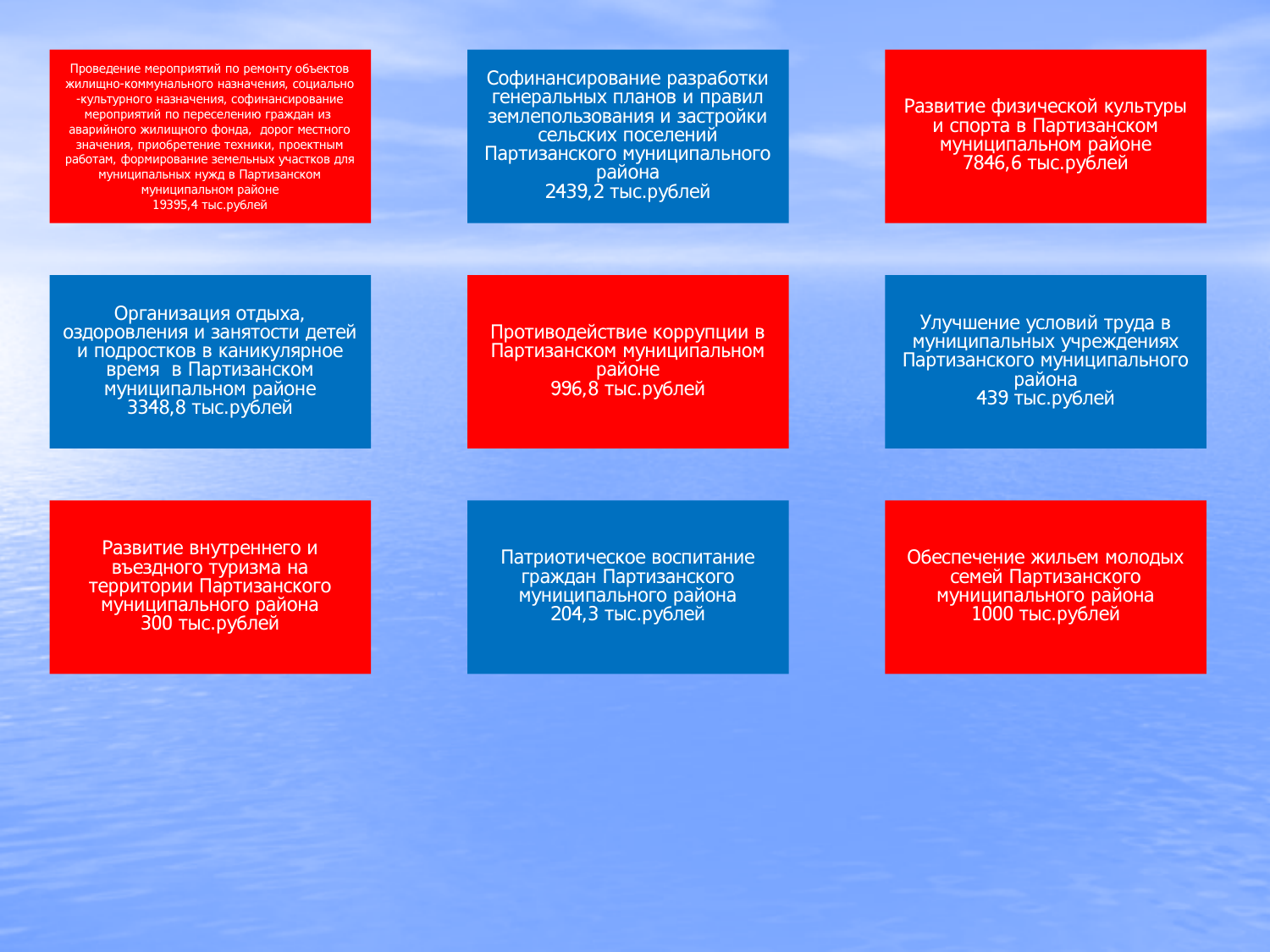

#
Проведение мероприятий по ремонту объектов жилищно-коммунального назначения, социально -культурного назначения, софинансирование мероприятий по переселению граждан из  аварийного жилищного фонда,  дорог местного значения, приобретение техники, проектным работам, формирование земельных участков для муниципальных нужд в Партизанском муниципальном районе
19395,4 тыс.рублей
Софинансирование разработки генеральных планов и правил землепользования и застройки сельских поселений Партизанского муниципального района
2439,2 тыс.рублей
Развитие физической культуры и спорта в Партизанском муниципальном районе
7846,6 тыс.рублей
Организация отдыха, оздоровления и занятости детей и подростков в каникулярное время  в Партизанском муниципальном районе
3348,8 тыс.рублей
Противодействие коррупции в Партизанском муниципальном районе
996,8 тыс.рублей
Обеспечение жильем молодых семей Партизанского муниципального района
1000 тыс.рублей
Улучшение условий труда в муниципальных учреждениях Партизанского муниципального района
439 тыс.рублей
Развитие внутреннего и въездного туризма на территории Партизанского муниципального района
300 тыс.рублей
Патриотическое воспитание граждан Партизанского муниципального района
204,3 тыс.рублей